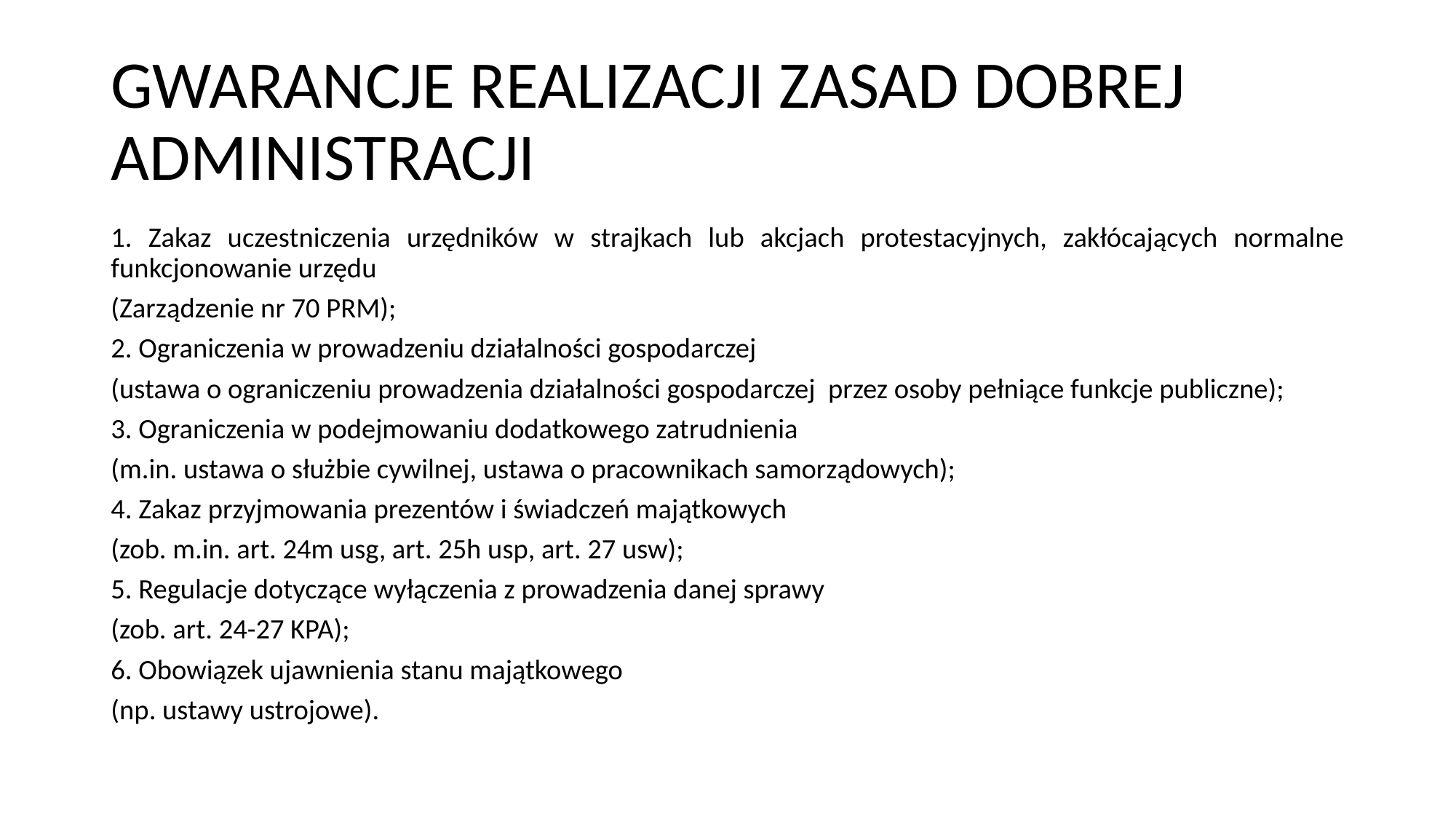

# GWARANCJE REALIZACJI ZASAD DOBREJ ADMINISTRACJI
1. Zakaz uczestniczenia urzędników w strajkach lub akcjach protestacyjnych, zakłócających normalne funkcjonowanie urzędu
(Zarządzenie nr 70 PRM);
2. Ograniczenia w prowadzeniu działalności gospodarczej
(ustawa o ograniczeniu prowadzenia działalności gospodarczej  przez osoby pełniące funkcje publiczne);
3. Ograniczenia w podejmowaniu dodatkowego zatrudnienia
(m.in. ustawa o służbie cywilnej, ustawa o pracownikach samorządowych);
4. Zakaz przyjmowania prezentów i świadczeń majątkowych
(zob. m.in. art. 24m usg, art. 25h usp, art. 27 usw);
5. Regulacje dotyczące wyłączenia z prowadzenia danej sprawy
(zob. art. 24-27 KPA);
6. Obowiązek ujawnienia stanu majątkowego
(np. ustawy ustrojowe).